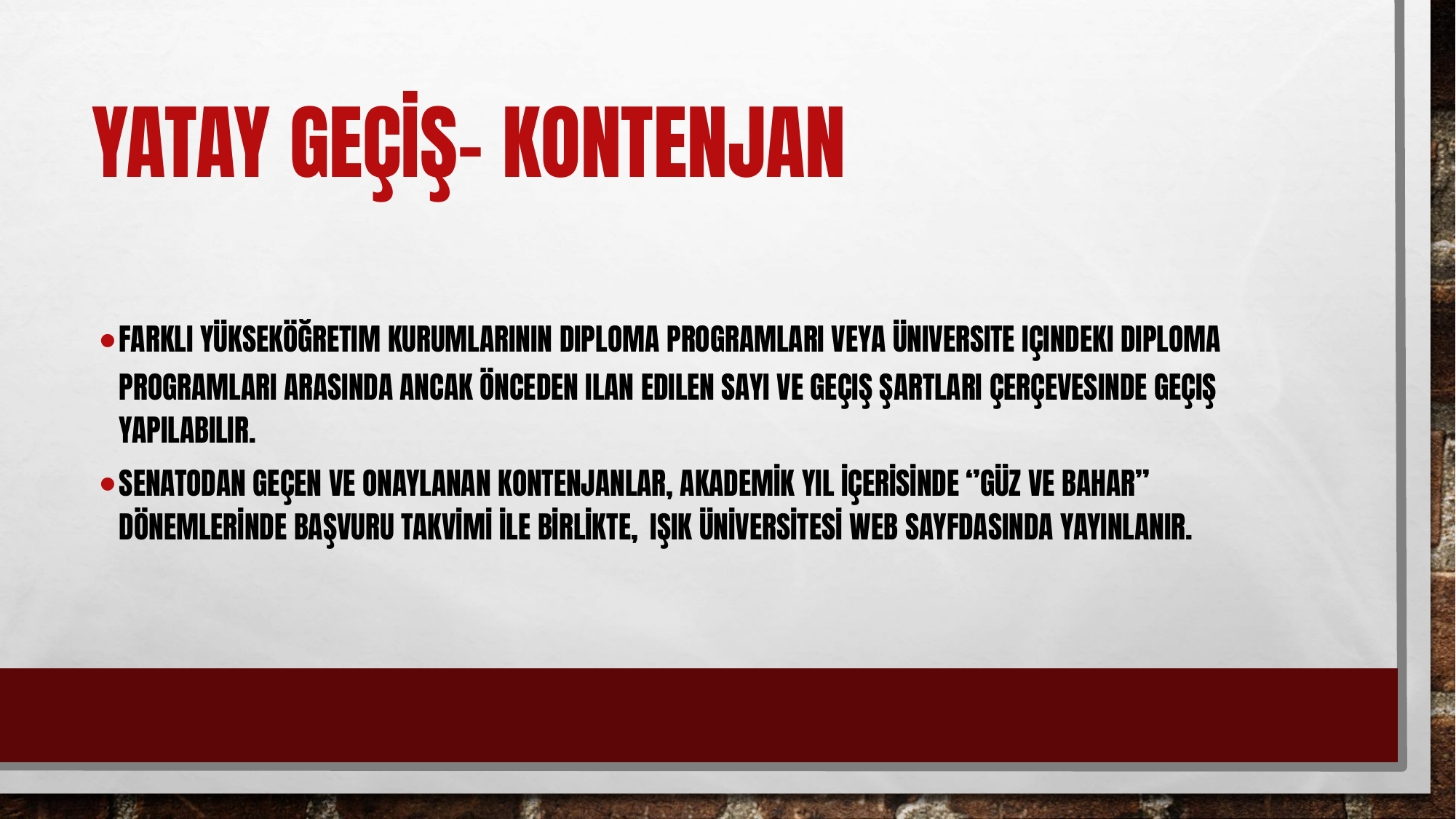

# YATAY GEÇİŞ- KONTENJAN
FARKLI YÜKSEKÖĞRETIM KURUMLARININ DIPLOMA PROGRAMLARI VEYA ÜNIVERSITE IÇINDEKI DIPLOMA
PROGRAMLARI ARASINDA ANCAK ÖNCEDEN ILAN EDILEN SAYI VE GEÇIŞ ŞARTLARI ÇERÇEVESINDE GEÇIŞ  YAPILABILIR.
SENATODAN GEÇEN VE ONAYLANAN KONTENJANLAR, AKADEMİK YIL İÇERİSİNDE ‘’GÜZ VE BAHAR’’  DÖNEMLERİNDE BAŞVURU TAKVİMİ İLE BİRLİKTE, IŞIK ÜNİVERSİTESİ WEB SAYFDASINDA YAYINLANIR.